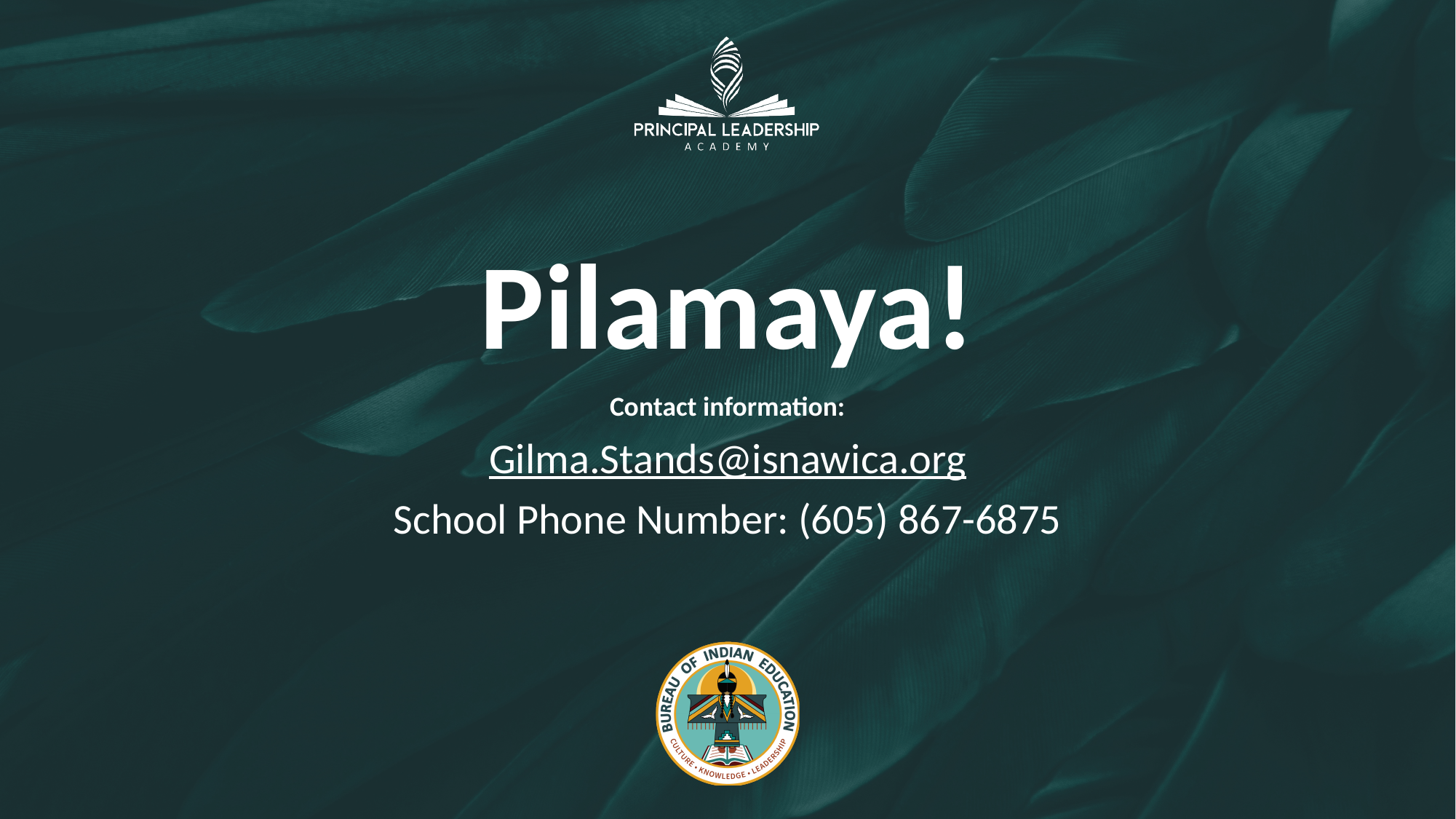

Pilamaya!
Contact information:
Gilma.Stands@isnawica.org
School Phone Number: (605) 867-6875